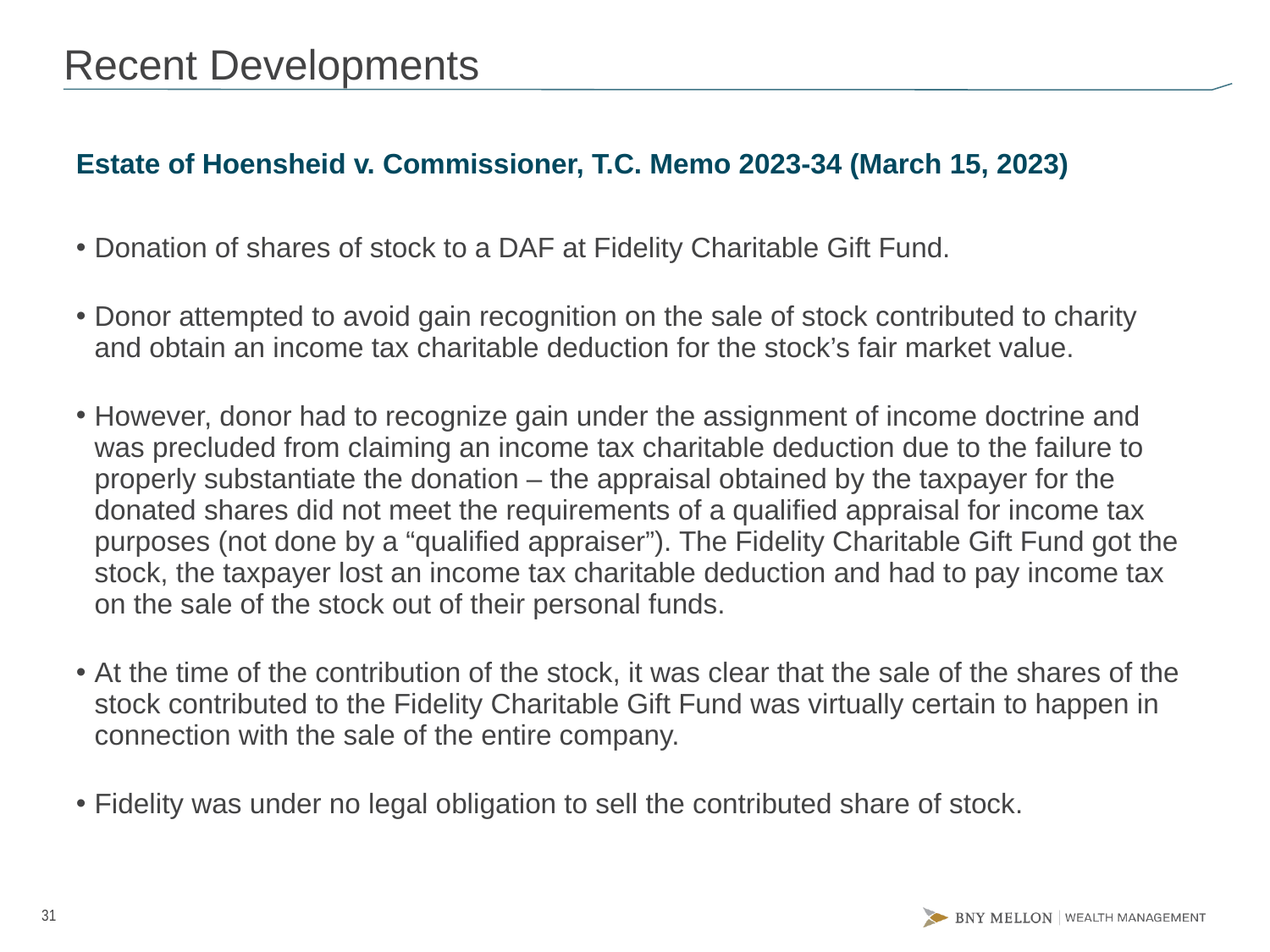

# Recent Developments
Estate of Hoensheid v. Commissioner, T.C. Memo 2023-34 (March 15, 2023)

Donation of shares of stock to a DAF at Fidelity Charitable Gift Fund.

Donor attempted to avoid gain recognition on the sale of stock contributed to charity and obtain an income tax charitable deduction for the stock’s fair market value.

However, donor had to recognize gain under the assignment of income doctrine and was precluded from claiming an income tax charitable deduction due to the failure to properly substantiate the donation – the appraisal obtained by the taxpayer for the donated shares did not meet the requirements of a qualified appraisal for income tax purposes (not done by a “qualified appraiser”). The Fidelity Charitable Gift Fund got the stock, the taxpayer lost an income tax charitable deduction and had to pay income tax on the sale of the stock out of their personal funds.

At the time of the contribution of the stock, it was clear that the sale of the shares of the stock contributed to the Fidelity Charitable Gift Fund was virtually certain to happen in connection with the sale of the entire company.

Fidelity was under no legal obligation to sell the contributed share of stock.